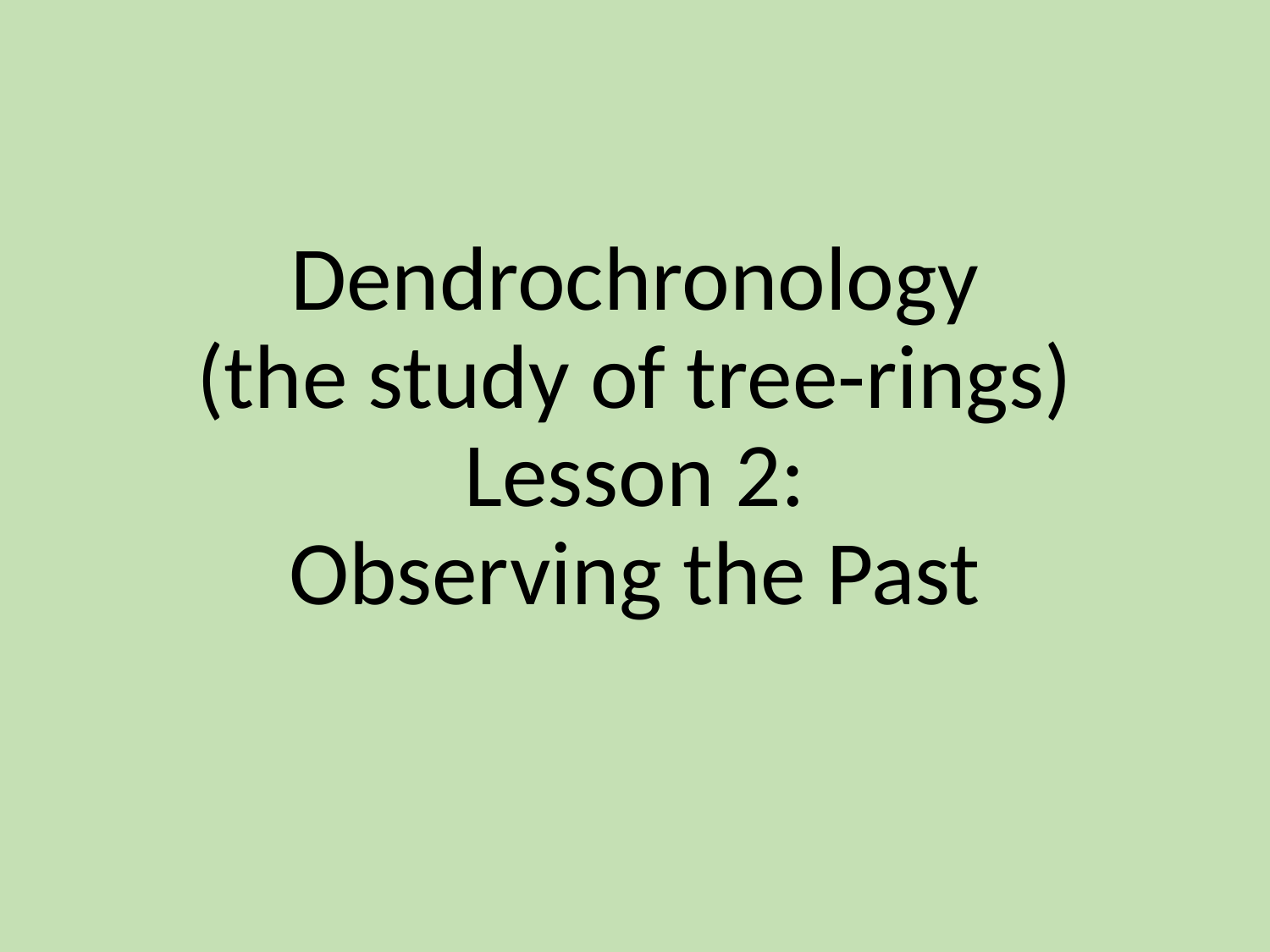

# Dendrochronology (the study of tree-rings) Lesson 2: Observing the Past